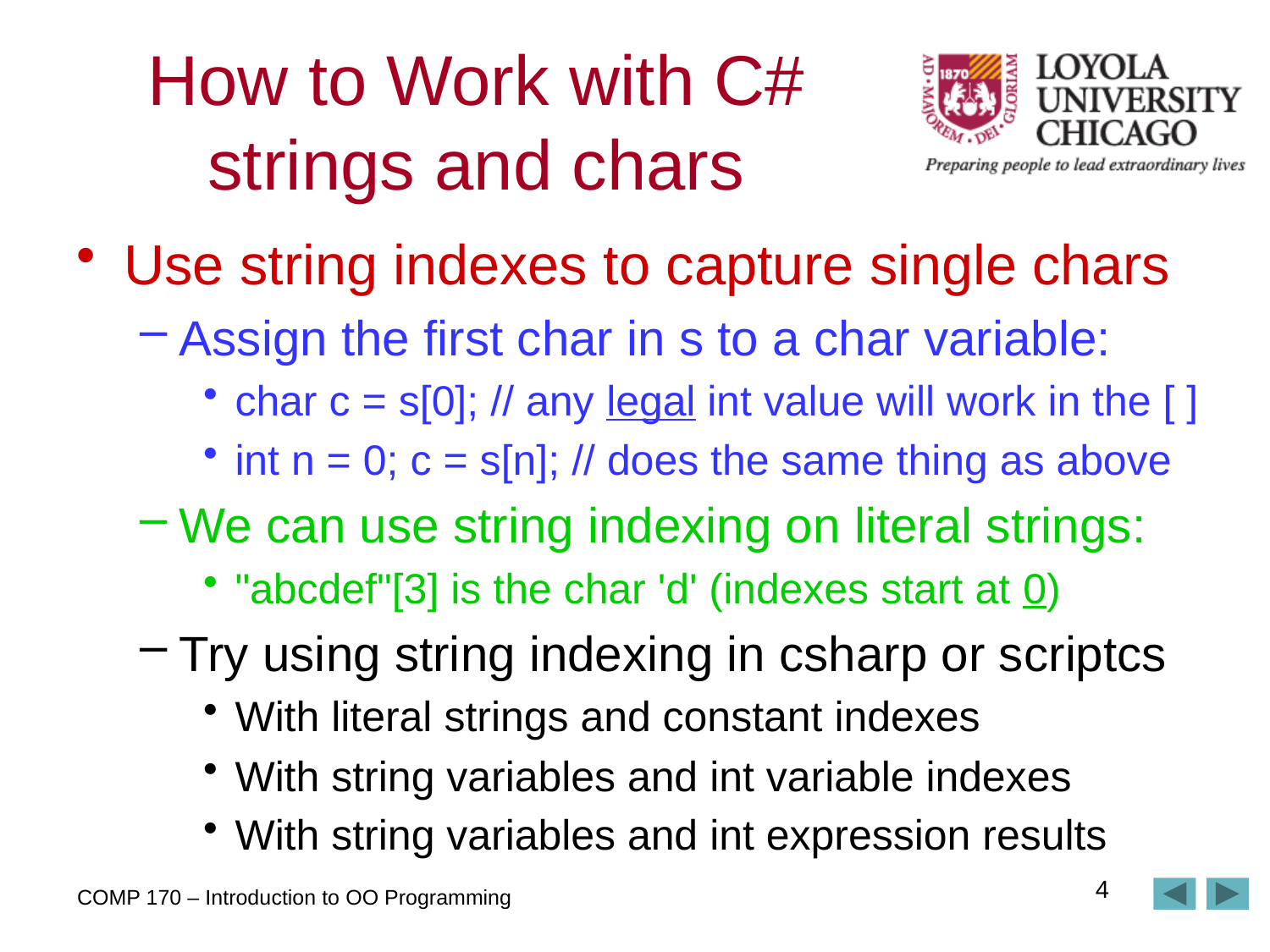

# How to Work with C# strings and chars
Use string indexes to capture single chars
Assign the first char in s to a char variable:
char c = s[0]; // any legal int value will work in the [ ]
int n = 0; c = s[n]; // does the same thing as above
We can use string indexing on literal strings:
"abcdef"[3] is the char 'd' (indexes start at 0)
Try using string indexing in csharp or scriptcs
With literal strings and constant indexes
With string variables and int variable indexes
With string variables and int expression results
4